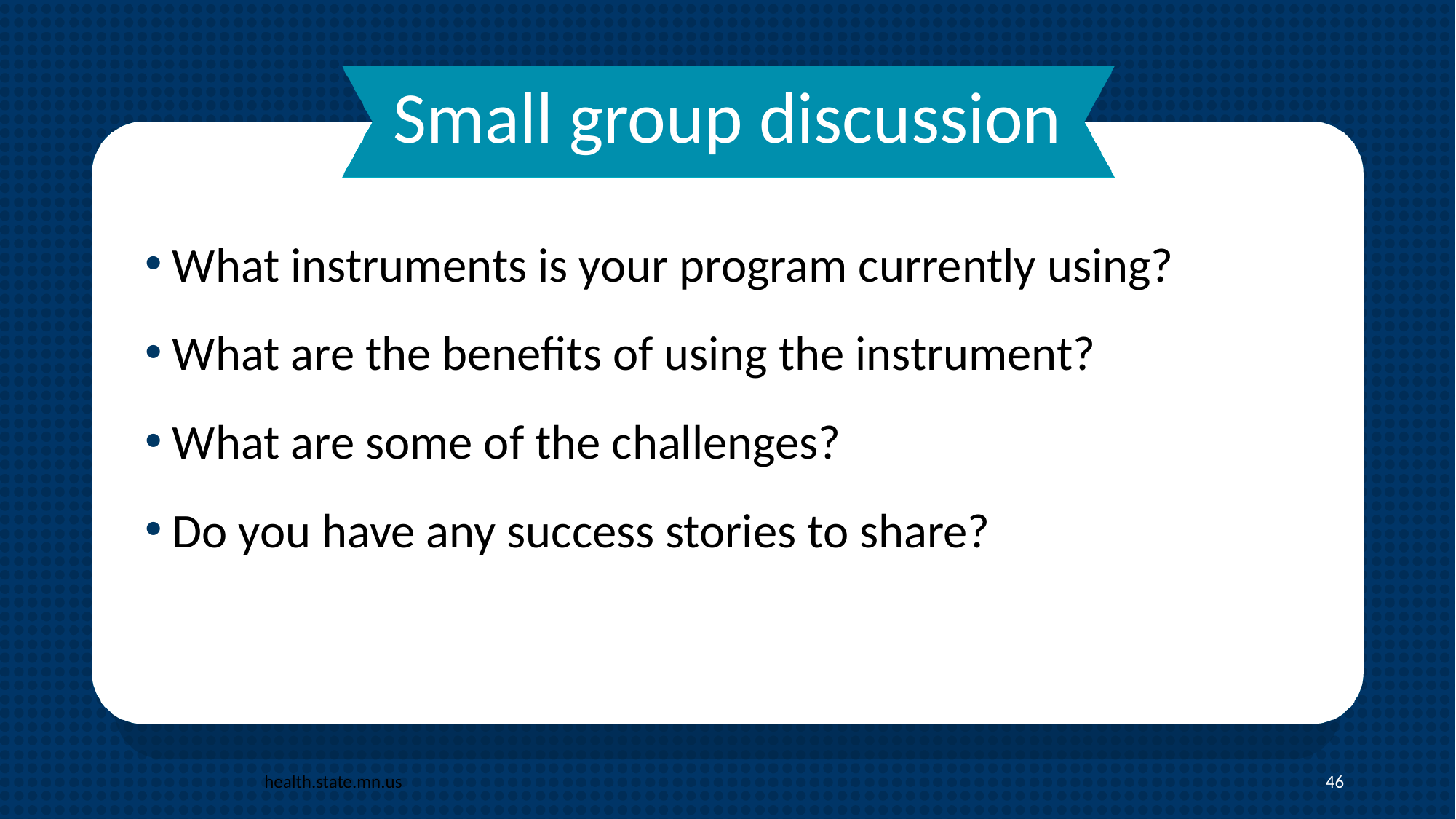

# Small group discussion
What instruments is your program currently using?
What are the benefits of using the instrument?
What are some of the challenges?
Do you have any success stories to share?
health.state.mn.us
46